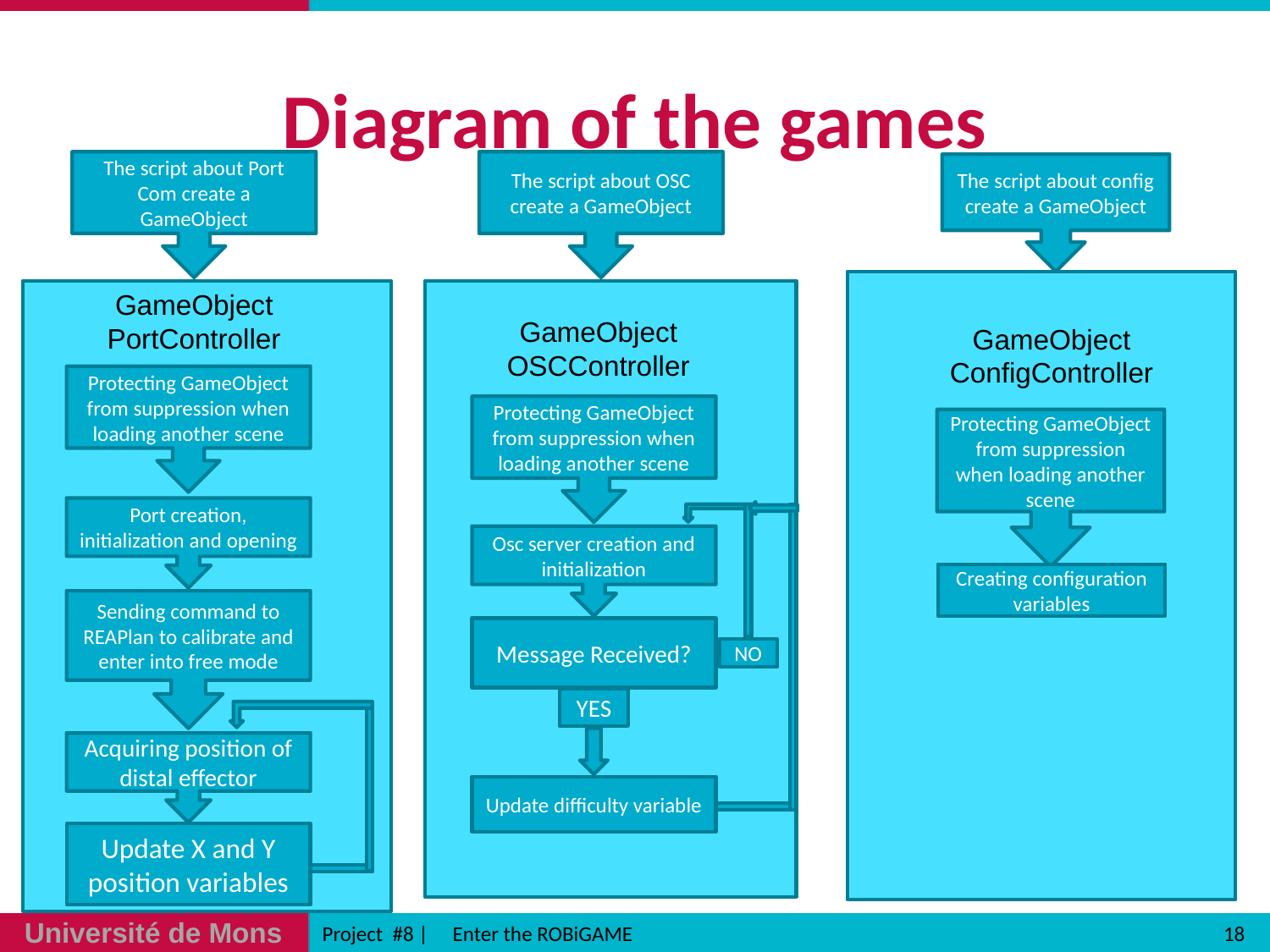

# Diagram of the games
The script about Port Com create a GameObject
The script about OSC create a GameObject
The script about config create a GameObject

GameObject PortController

GameObject
OSCController
GameObject
ConfigController
Protecting GameObject from suppression when loading another scene
Protecting GameObject from suppression when loading another scene
Protecting GameObject from suppression when loading another scene

Port creation, initialization and opening

Osc server creation and initialization
Creating configuration variables
Sending command to REAPlan to calibrate and enter into free mode
Message Received?
NO
YES

Acquiring position of distal effector

Update difficulty variable
Update X and Y position variables

18
Project  #8 |     Enter the ROBiGAME